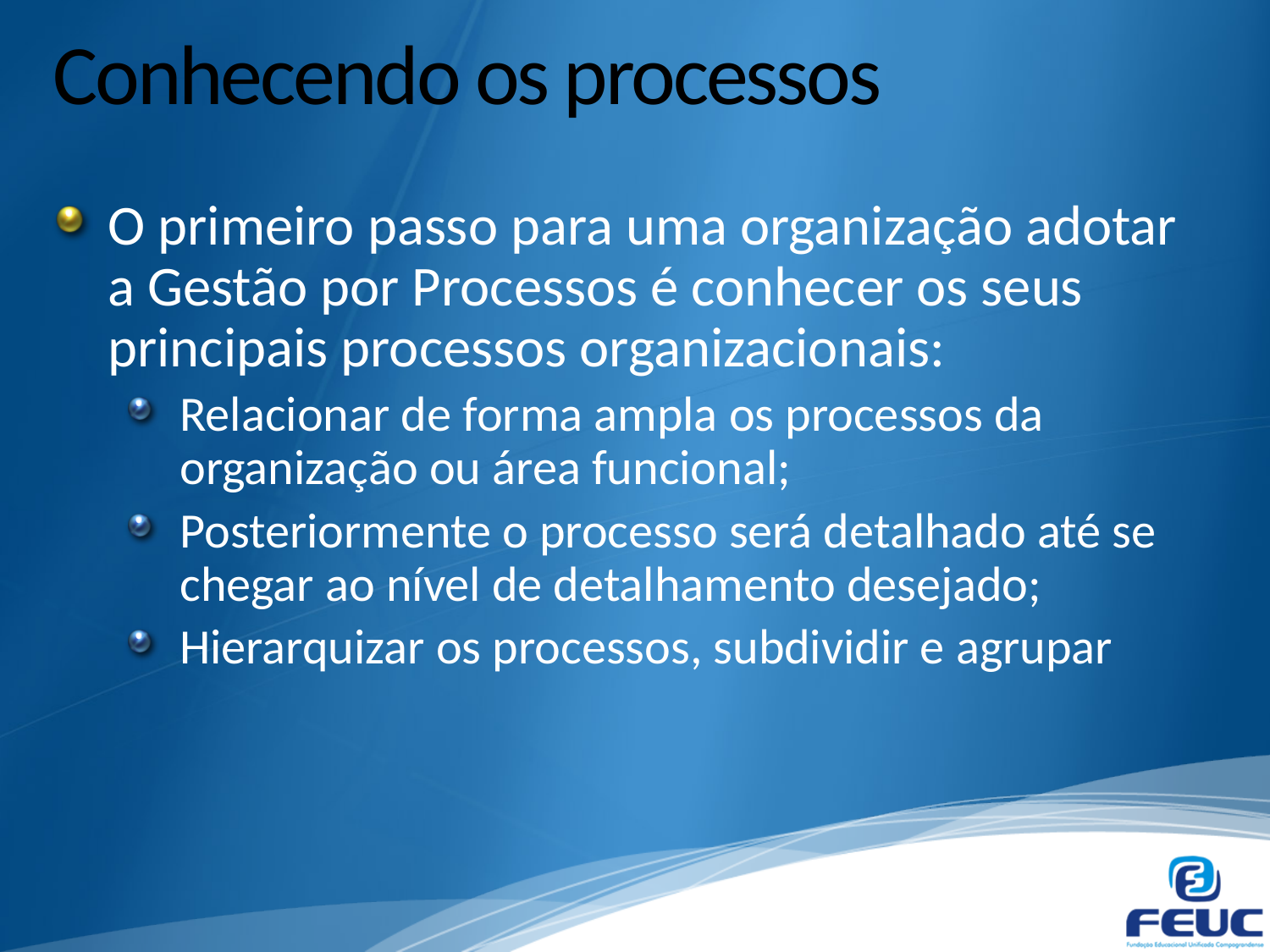

# Conhecendo os processos
O primeiro passo para uma organização adotar a Gestão por Processos é conhecer os seus principais processos organizacionais:
Relacionar de forma ampla os processos da organização ou área funcional;
Posteriormente o processo será detalhado até se chegar ao nível de detalhamento desejado;
Hierarquizar os processos, subdividir e agrupar